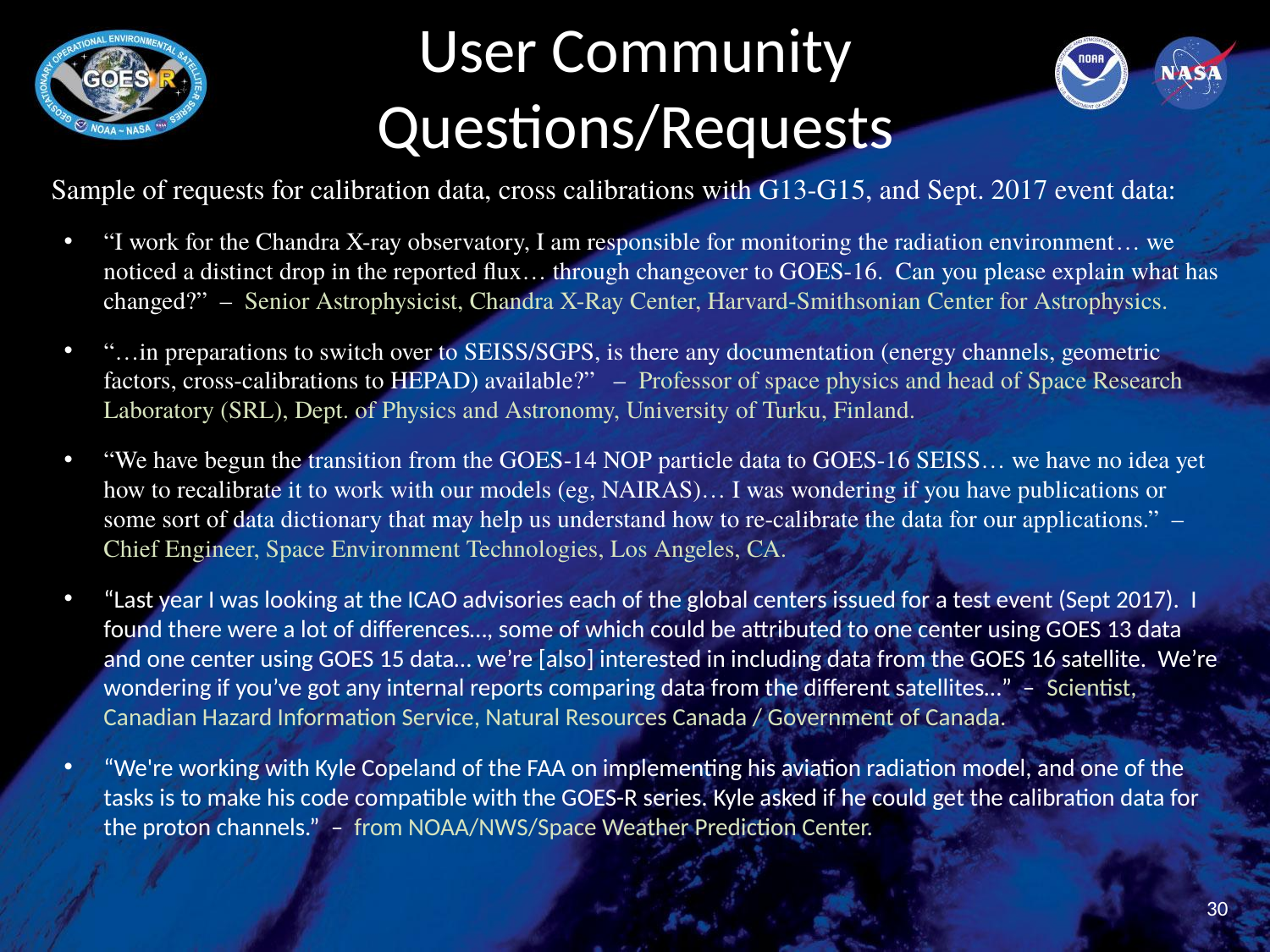

# User Community Questions/Requests
Sample of requests for calibration data, cross calibrations with G13-G15, and Sept. 2017 event data:
“I work for the Chandra X-ray observatory, I am responsible for monitoring the radiation environment… we noticed a distinct drop in the reported flux… through changeover to GOES-16.  Can you please explain what has changed?”  –  Senior Astrophysicist, Chandra X-Ray Center, Harvard-Smithsonian Center for Astrophysics.
“…in preparations to switch over to SEISS/SGPS, is there any documentation (energy channels, geometric factors, cross-calibrations to HEPAD) available?”   –  Professor of space physics and head of Space Research Laboratory (SRL), Dept. of Physics and Astronomy, University of Turku, Finland.
“We have begun the transition from the GOES-14 NOP particle data to GOES-16 SEISS… we have no idea yet how to recalibrate it to work with our models (eg, NAIRAS)… I was wondering if you have publications or some sort of data dictionary that may help us understand how to re-calibrate the data for our applications.”  –  Chief Engineer, Space Environment Technologies, Los Angeles, CA.
“Last year I was looking at the ICAO advisories each of the global centers issued for a test event (Sept 2017).  I found there were a lot of differences…, some of which could be attributed to one center using GOES 13 data and one center using GOES 15 data… we’re [also] interested in including data from the GOES 16 satellite.  We’re wondering if you’ve got any internal reports comparing data from the different satellites…”  –  Scientist, Canadian Hazard Information Service, Natural Resources Canada / Government of Canada.
“We're working with Kyle Copeland of the FAA on implementing his aviation radiation model, and one of the tasks is to make his code compatible with the GOES-R series. Kyle asked if he could get the calibration data for the proton channels.”  –  from NOAA/NWS/Space Weather Prediction Center.

30